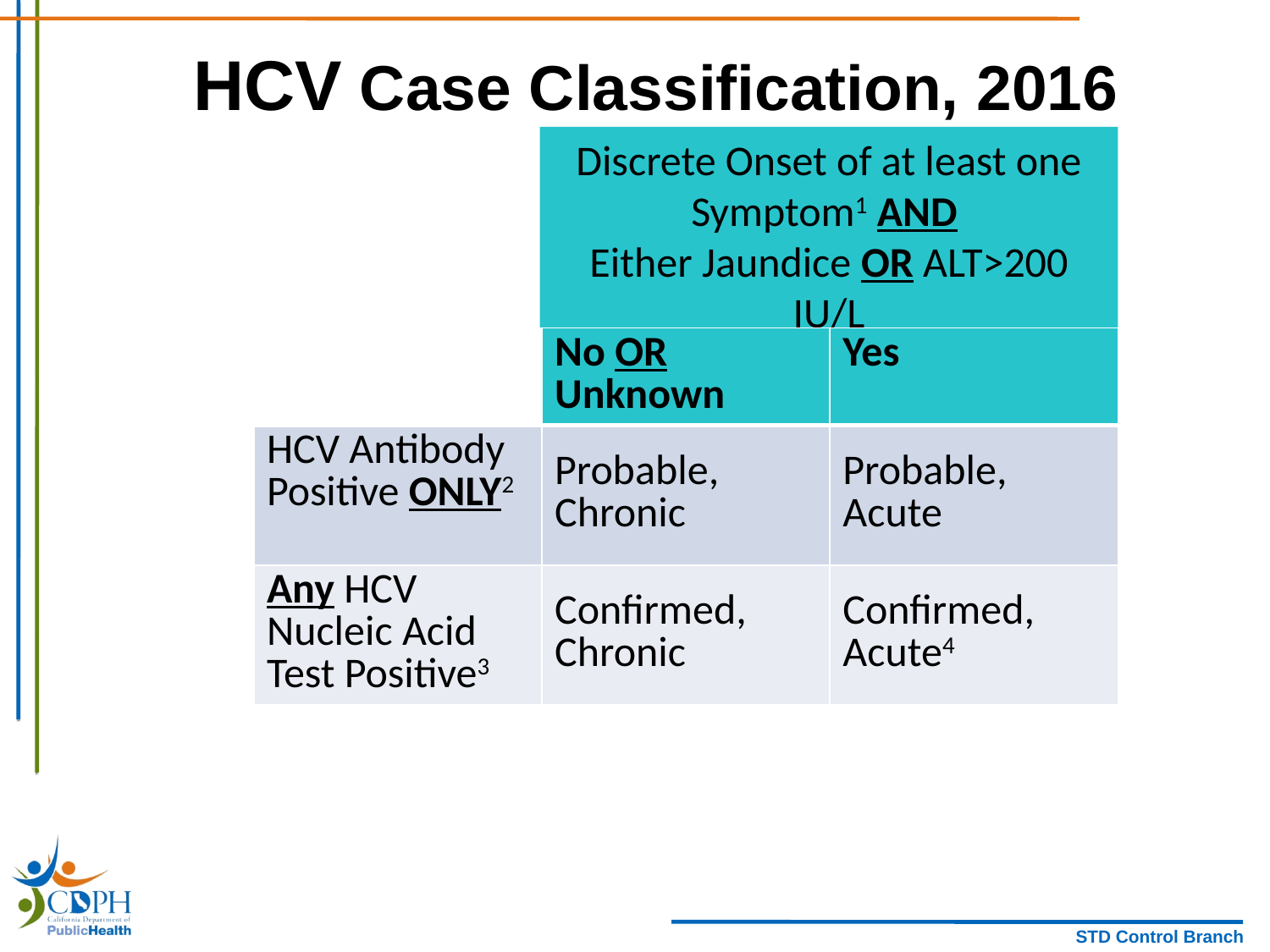

# HCV Case Classification, 2016
Discrete Onset of at least one Symptom1 AND
Either Jaundice OR ALT>200 IU/L

|  | No OR Unknown | Yes |
| --- | --- | --- |
| HCV Antibody Positive ONLY2 | Probable, Chronic | Probable, Acute |
| Any HCV Nucleic Acid Test Positive3 | Confirmed, Chronic | Confirmed, Acute4 |